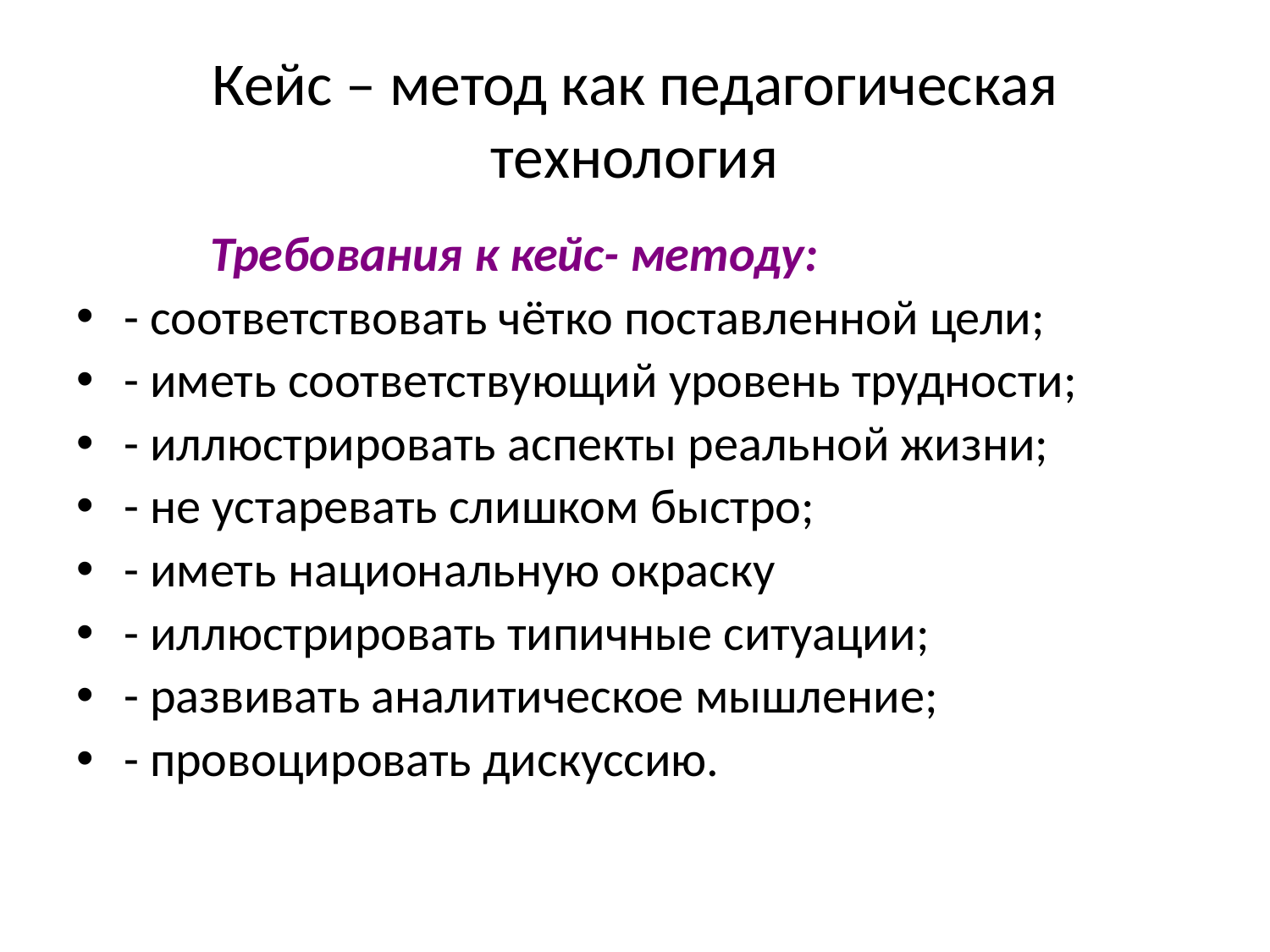

# Кейс – метод как педагогическая технология
            Требования к кейс- методу:
- соответствовать чётко поставленной цели;
- иметь соответствующий уровень трудности;
- иллюстрировать аспекты реальной жизни;
- не устаревать слишком быстро;
- иметь национальную окраску
- иллюстрировать типичные ситуации;
- развивать аналитическое мышление;
- провоцировать дискуссию.